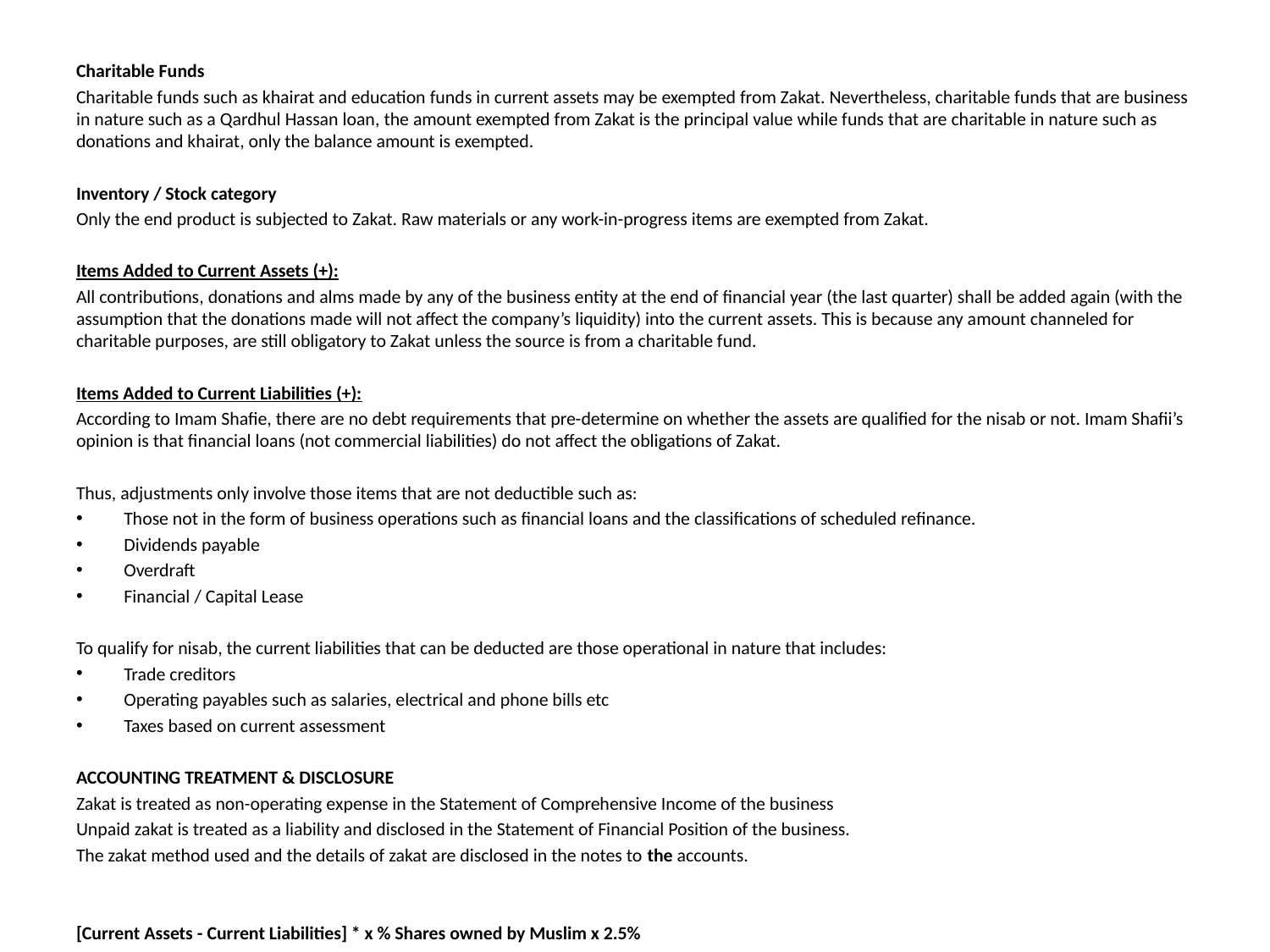

Charitable Funds
Charitable funds such as khairat and education funds in current assets may be exempted from Zakat. Nevertheless, charitable funds that are business in nature such as a Qardhul Hassan loan, the amount exempted from Zakat is the principal value while funds that are charitable in nature such as donations and khairat, only the balance amount is exempted.

Inventory / Stock category
Only the end product is subjected to Zakat. Raw materials or any work-in-progress items are exempted from Zakat.

Items Added to Current Assets (+):
All contributions, donations and alms made by any of the business entity at the end of financial year (the last quarter) shall be added again (with the assumption that the donations made will not affect the company’s liquidity) into the current assets. This is because any amount channeled for charitable purposes, are still obligatory to Zakat unless the source is from a charitable fund.

Items Added to Current Liabilities (+):
According to Imam Shafie, there are no debt requirements that pre-determine on whether the assets are qualified for the nisab or not. Imam Shafii’s opinion is that financial loans (not commercial liabilities) do not affect the obligations of Zakat.

Thus, adjustments only involve those items that are not deductible such as:
Those not in the form of business operations such as financial loans and the classifications of scheduled refinance.
Dividends payable
Overdraft
Financial / Capital Lease

To qualify for nisab, the current liabilities that can be deducted are those operational in nature that includes:
Trade creditors
Operating payables such as salaries, electrical and phone bills etc
Taxes based on current assessment

ACCOUNTING TREATMENT & DISCLOSURE
Zakat is treated as non-operating expense in the Statement of Comprehensive Income of the business
Unpaid zakat is treated as a liability and disclosed in the Statement of Financial Position of the business.
The zakat method used and the details of zakat are disclosed in the notes to the accounts.

[Current Assets - Current Liabilities] * x % Shares owned by Muslim x 2.5%